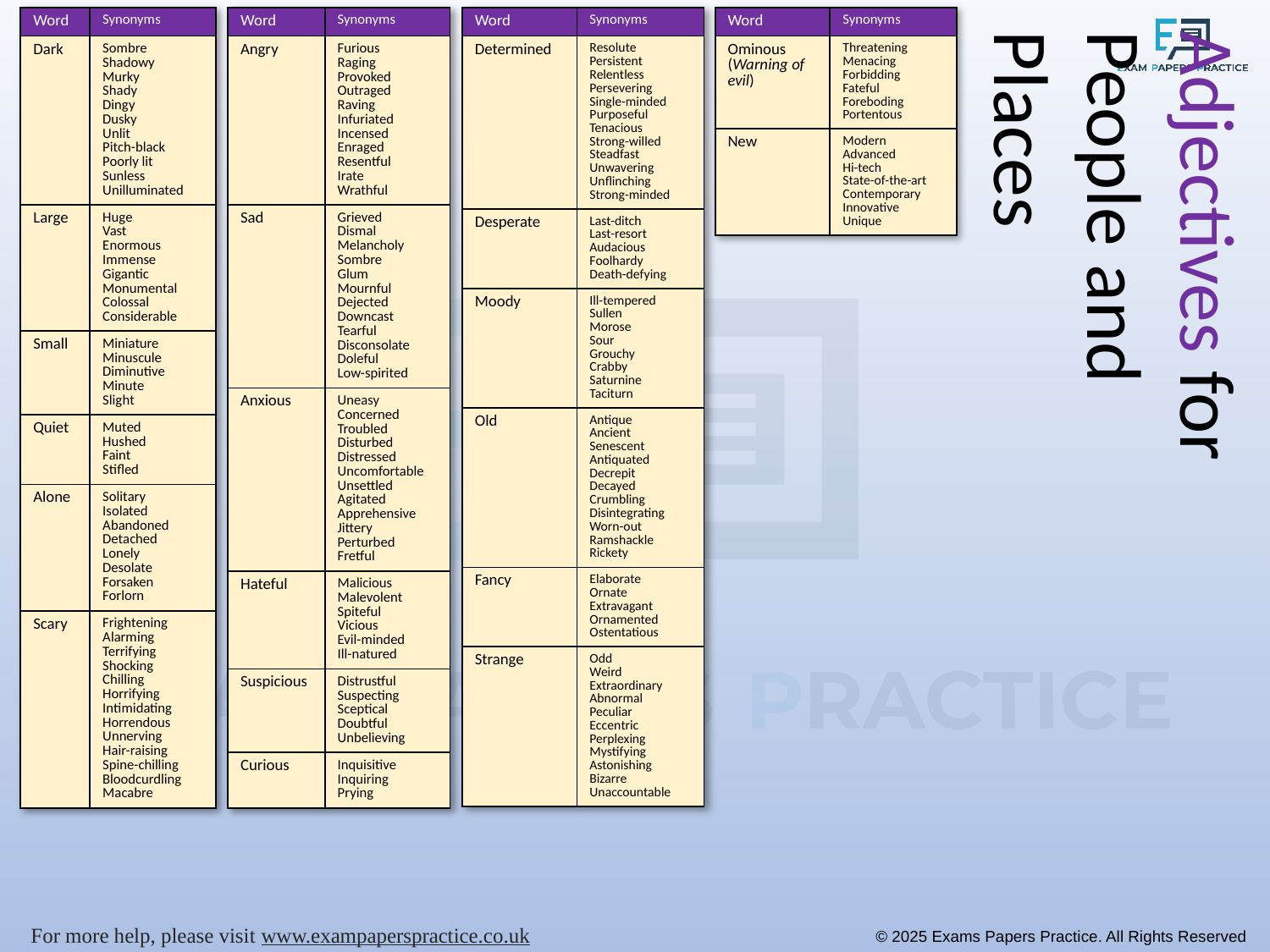

| Word | Synonyms |
| --- | --- |
| Dark | Sombre Shadowy Murky Shady Dingy Dusky Unlit Pitch-black Poorly lit Sunless Unilluminated |
| Large | Huge Vast Enormous Immense Gigantic Monumental Colossal Considerable |
| Small | Miniature Minuscule Diminutive Minute Slight |
| Quiet | Muted Hushed Faint Stifled |
| Alone | Solitary Isolated Abandoned Detached Lonely Desolate Forsaken Forlorn |
| Scary | Frightening Alarming Terrifying Shocking Chilling Horrifying Intimidating Horrendous Unnerving Hair-raising Spine-chilling Bloodcurdling Macabre |
| Word | Synonyms |
| --- | --- |
| Angry | Furious Raging Provoked Outraged Raving Infuriated Incensed Enraged Resentful Irate Wrathful |
| Sad | Grieved Dismal Melancholy Sombre Glum Mournful Dejected Downcast Tearful Disconsolate Doleful Low-spirited |
| Anxious | Uneasy Concerned Troubled Disturbed Distressed Uncomfortable Unsettled Agitated Apprehensive Jittery Perturbed Fretful |
| Hateful | Malicious Malevolent Spiteful Vicious Evil-minded Ill-natured |
| Suspicious | Distrustful Suspecting Sceptical Doubtful Unbelieving |
| Curious | Inquisitive Inquiring Prying |
| Word | Synonyms |
| --- | --- |
| Determined | Resolute Persistent Relentless Persevering Single-minded Purposeful Tenacious Strong-willed Steadfast Unwavering Unflinching Strong-minded |
| Desperate | Last-ditch Last-resort Audacious Foolhardy Death-defying |
| Moody | Ill-tempered Sullen Morose Sour Grouchy Crabby Saturnine Taciturn |
| Old | Antique Ancient Senescent Antiquated Decrepit Decayed Crumbling Disintegrating Worn-out Ramshackle Rickety |
| Fancy | Elaborate Ornate Extravagant Ornamented Ostentatious |
| Strange | Odd Weird Extraordinary Abnormal Peculiar Eccentric Perplexing Mystifying Astonishing Bizarre Unaccountable |
| Word | Synonyms |
| --- | --- |
| Ominous (Warning of evil) | Threatening Menacing Forbidding Fateful Foreboding Portentous |
| New | Modern Advanced Hi-tech State-of-the-art Contemporary Innovative Unique |
Adjectives for People and Places